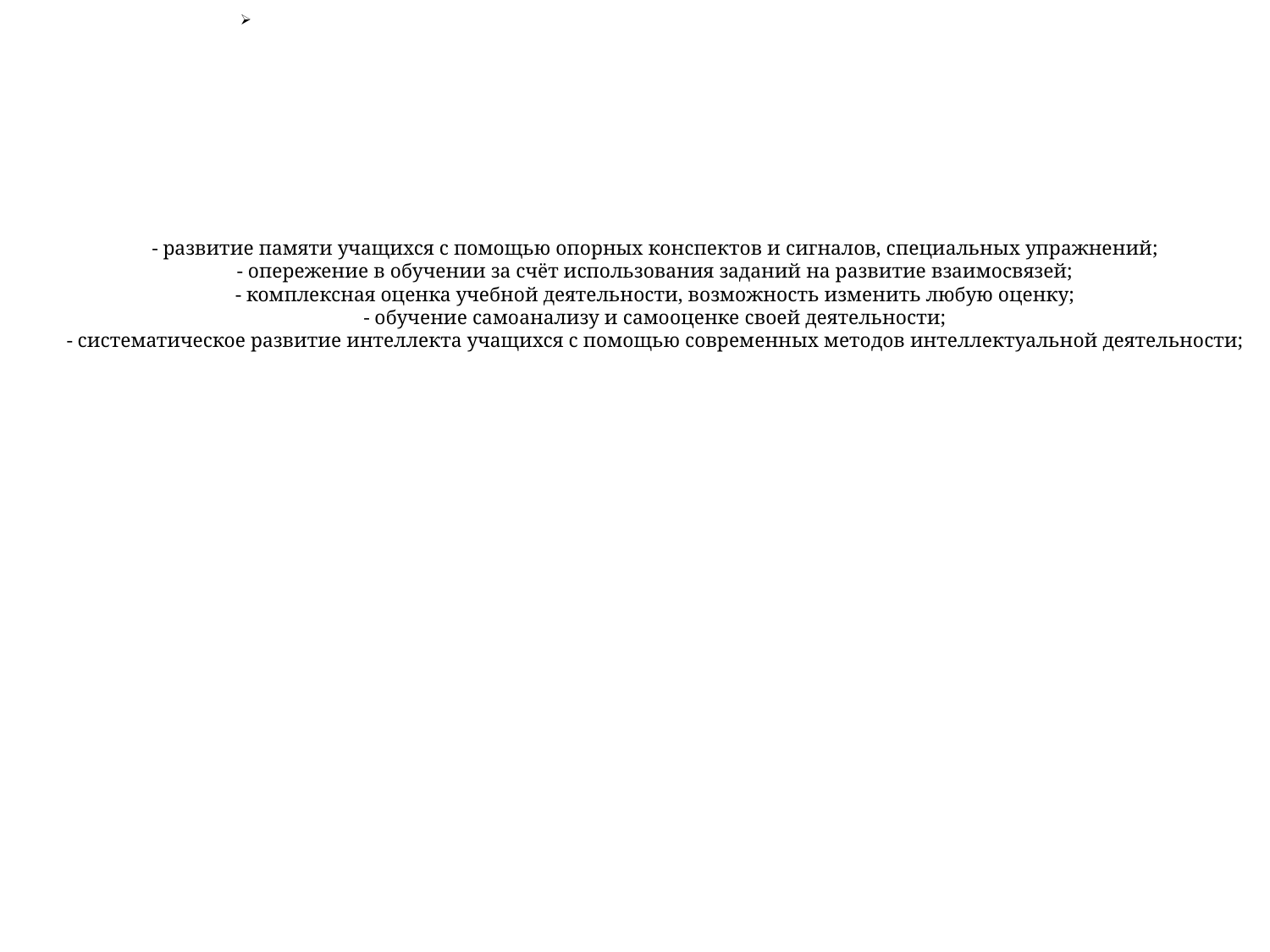

# - развитие памяти учащихся с помощью опорных конспектов и сигналов, специальных упражнений; - опережение в обучении за счёт использования заданий на развитие взаимосвязей; - комплексная оценка учебной деятельности, возможность изменить любую оценку; - обучение самоанализу и самооценке своей деятельности; - систематическое развитие интеллекта учащихся с помощью современных методов интеллектуальной деятельности;